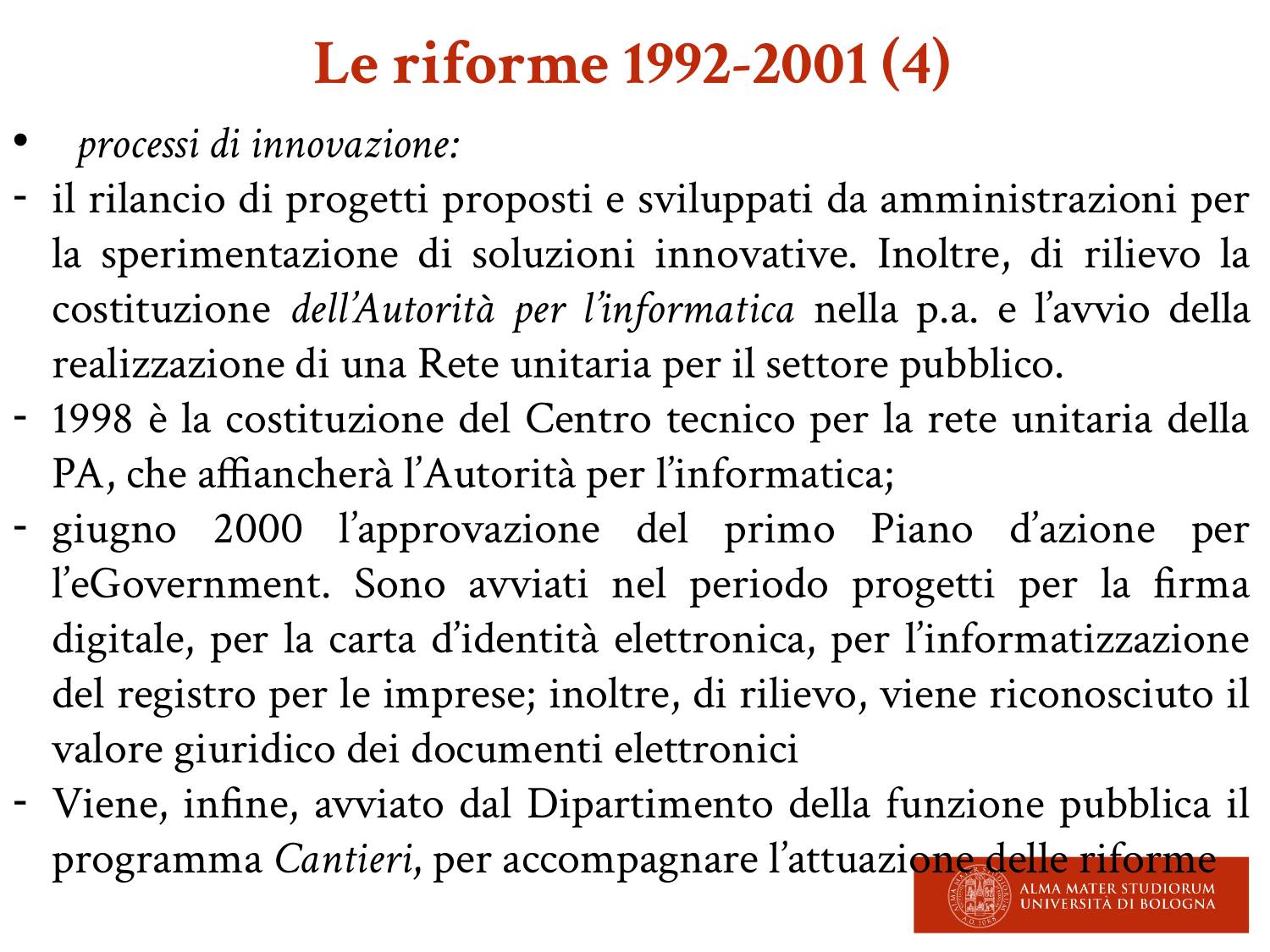

Le riforme 1992-2001 (4)
processi di innovazione:
il rilancio di progetti proposti e sviluppati da amministrazioni per la sperimentazione di soluzioni innovative. Inoltre, di rilievo la costituzione dell’Autorità per l’informatica nella p.a. e l’avvio della realizzazione di una Rete unitaria per il settore pubblico.
1998 è la costituzione del Centro tecnico per la rete unitaria della PA, che affiancherà l’Autorità per l’informatica;
giugno 2000 l’approvazione del primo Piano d’azione per l’eGovernment. Sono avviati nel periodo progetti per la firma digitale, per la carta d’identità elettronica, per l’informatizzazione del registro per le imprese; inoltre, di rilievo, viene riconosciuto il valore giuridico dei documenti elettronici
Viene, infine, avviato dal Dipartimento della funzione pubblica il programma Cantieri, per accompagnare l’attuazione delle riforme